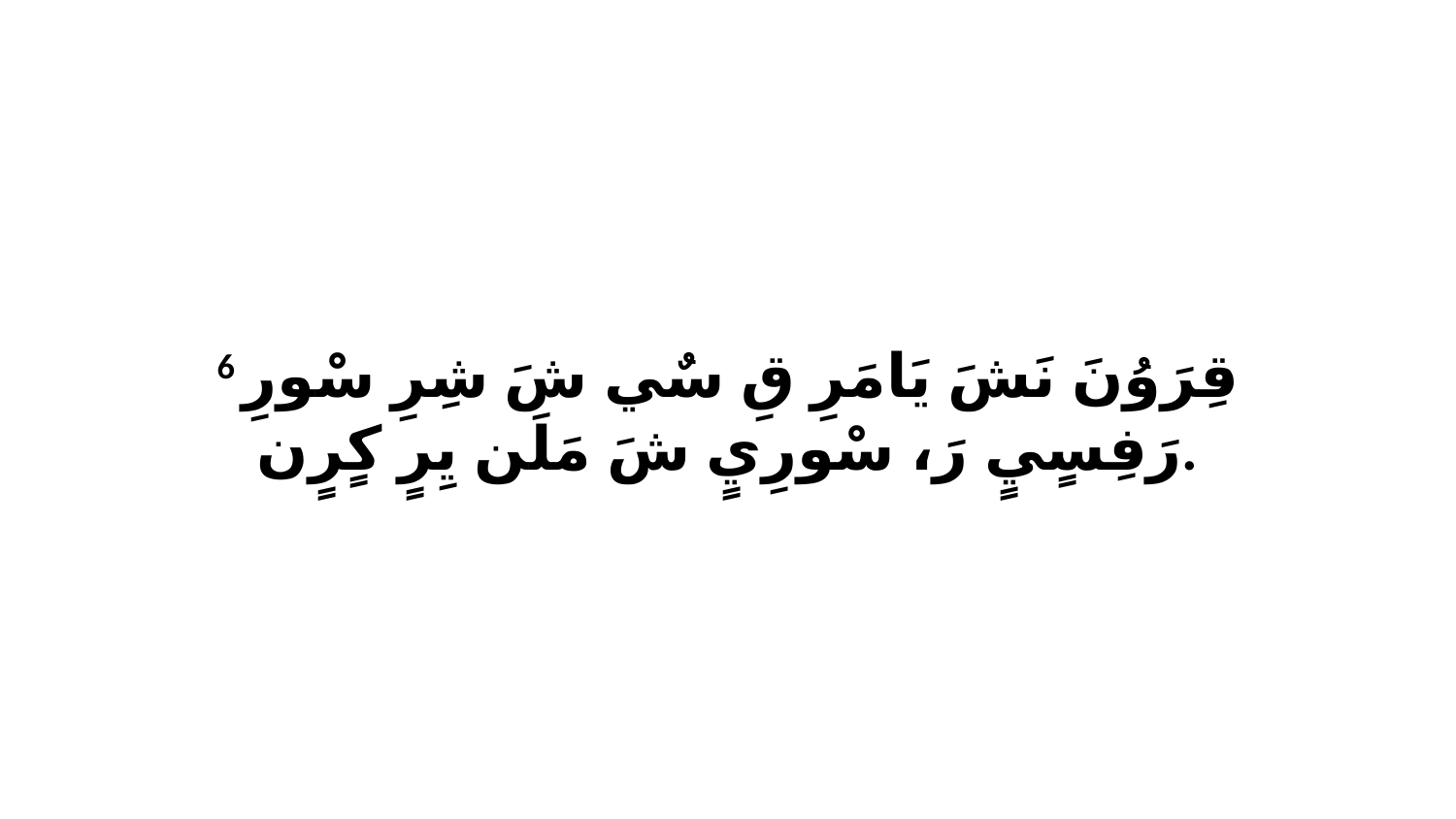

6 قِرَوُنَ نَشَ يَامَرِ قِ سٌي شَ شِرِ سْورِ رَفِسٍيٍ رَ، سْورِيٍ شَ مَلَن يِرٍ كٍرٍن.